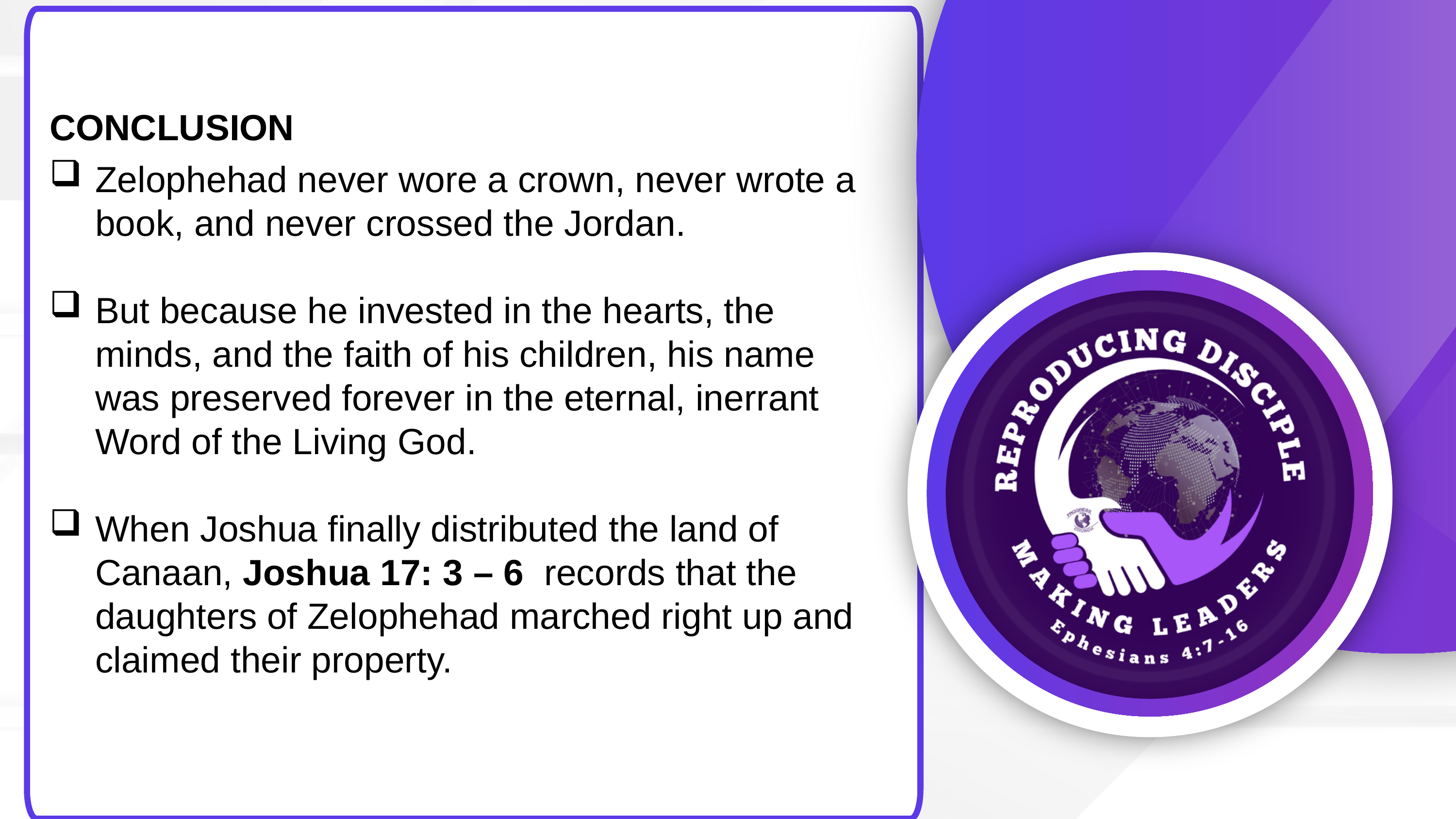

CONCLUSION
Zelophehad never wore a crown, never wrote a book, and never crossed the Jordan.

But because he invested in the hearts, the minds, and the faith of his children, his name was preserved forever in the eternal, inerrant Word of the Living God.

When Joshua finally distributed the land of Canaan, Joshua 17: 3 – 6  records that the daughters of Zelophehad marched right up and claimed their property.